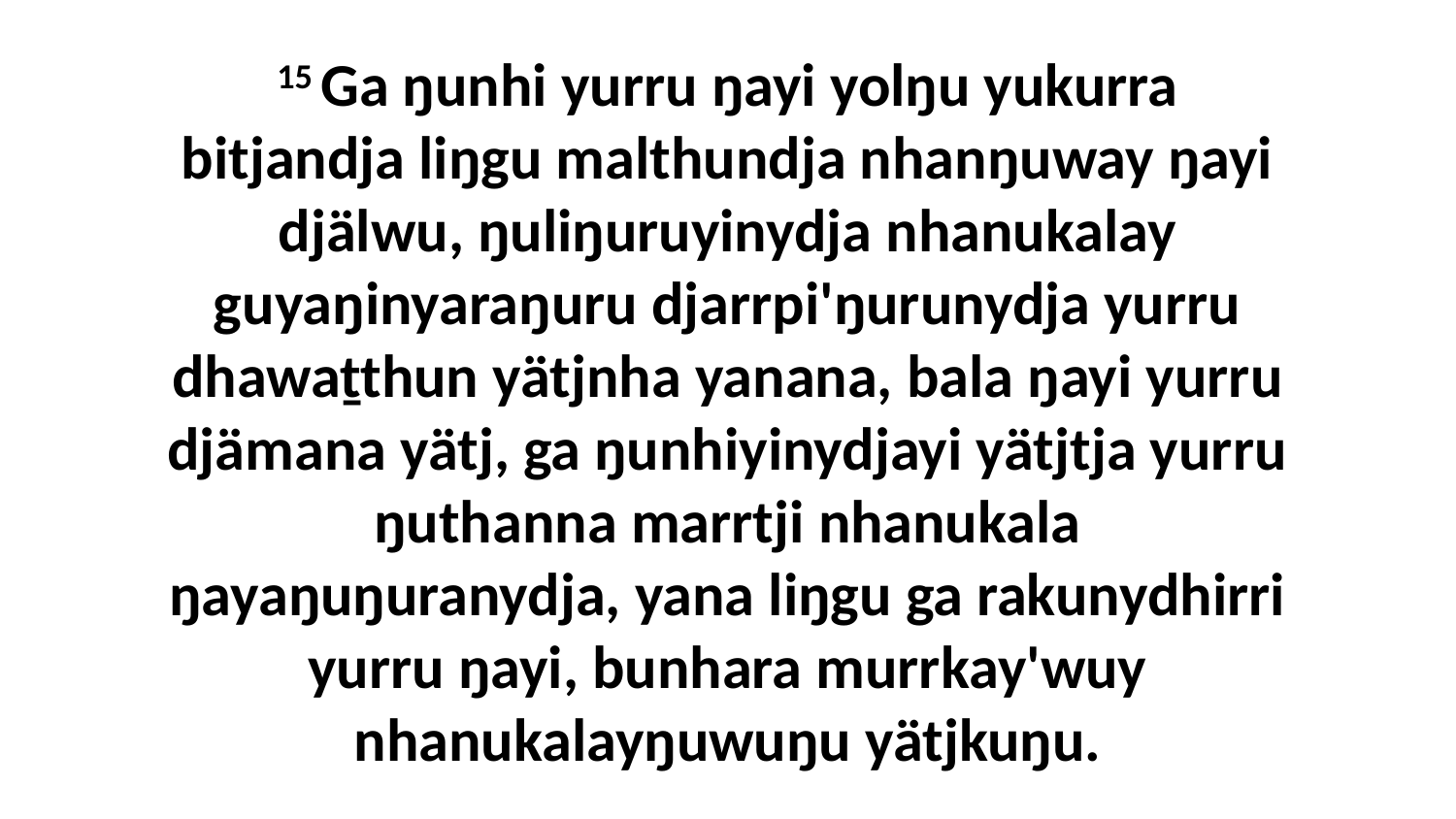

15 Ga ŋunhi yurru ŋayi yolŋu yukurra bitjandja liŋgu malthundja nhanŋuway ŋayi djälwu, ŋuliŋuruyinydja nhanukalay guyaŋinyaraŋuru djarrpi'ŋurunydja yurru dhawaṯthun yätjnha yanana, bala ŋayi yurru djämana yätj, ga ŋunhiyinydjayi yätjtja yurru ŋuthanna marrtji nhanukala ŋayaŋuŋuranydja, yana liŋgu ga rakunydhirri yurru ŋayi, bunhara murrkay'wuy nhanukalayŋuwuŋu yätjkuŋu.